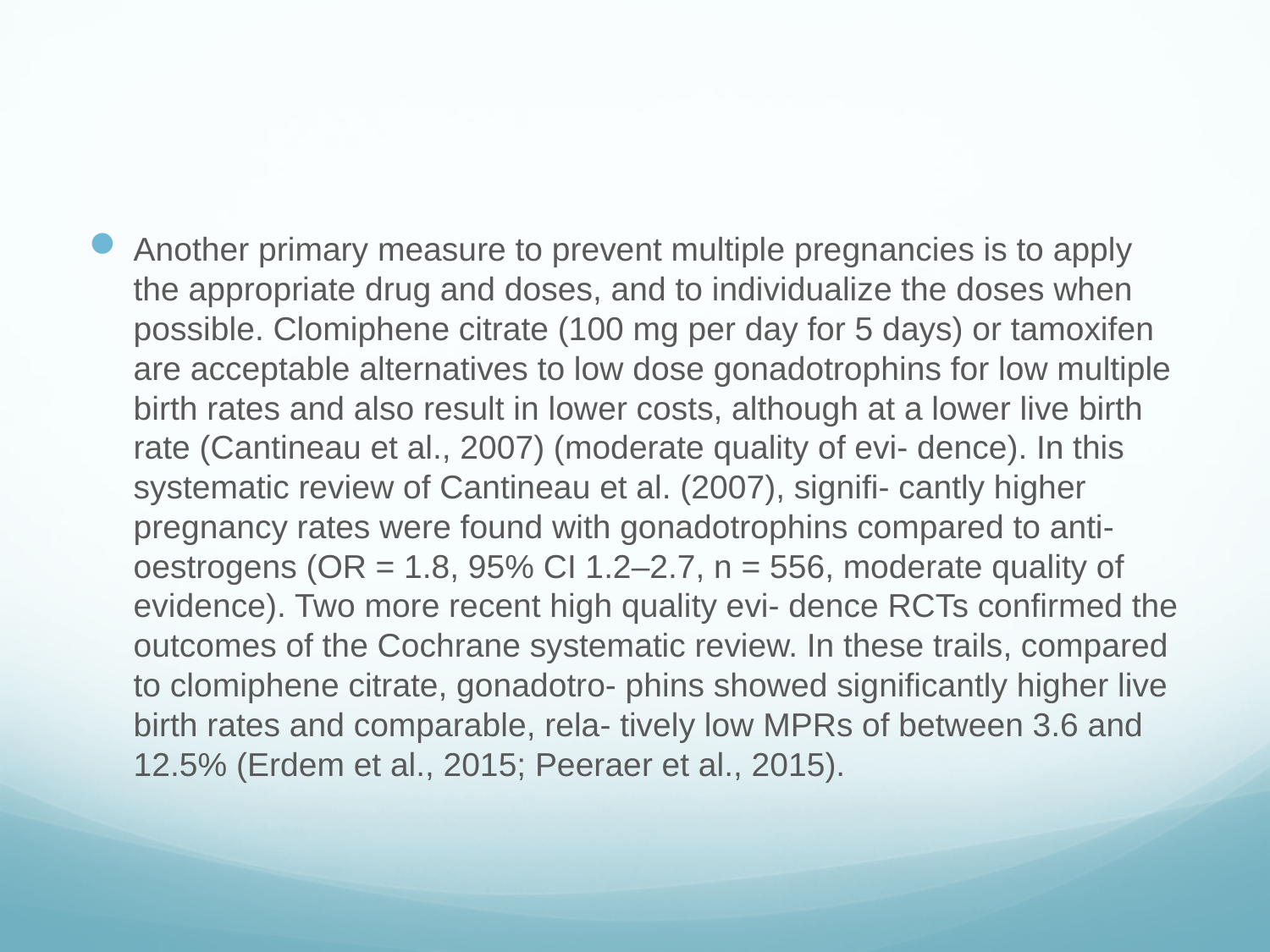

#
Another primary measure to prevent multiple pregnancies is to apply the appropriate drug and doses, and to individualize the doses when possible. Clomiphene citrate (100 mg per day for 5 days) or tamoxifen are acceptable alternatives to low dose gonadotrophins for low multiple birth rates and also result in lower costs, although at a lower live birth rate (Cantineau et al., 2007) (moderate quality of evi- dence). In this systematic review of Cantineau et al. (2007), signifi- cantly higher pregnancy rates were found with gonadotrophins compared to anti-oestrogens (OR = 1.8, 95% CI 1.2–2.7, n = 556, moderate quality of evidence). Two more recent high quality evi- dence RCTs confirmed the outcomes of the Cochrane systematic review. In these trails, compared to clomiphene citrate, gonadotro- phins showed significantly higher live birth rates and comparable, rela- tively low MPRs of between 3.6 and 12.5% (Erdem et al., 2015; Peeraer et al., 2015).